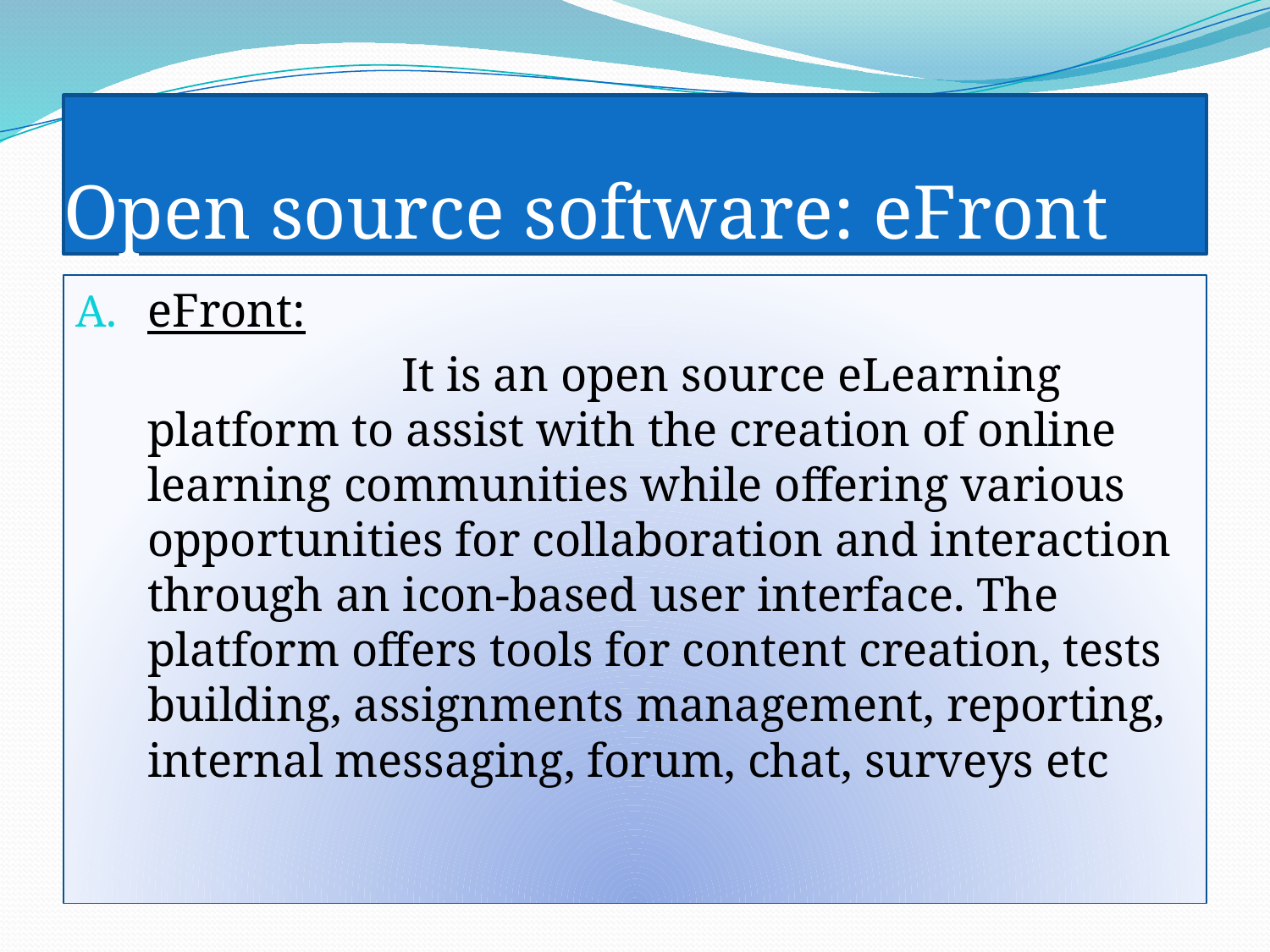

# Open source software: eFront
eFront:
			It is an open source eLearning platform to assist with the creation of online learning communities while offering various opportunities for collaboration and interaction through an icon-based user interface. The platform offers tools for content creation, tests building, assignments management, reporting, internal messaging, forum, chat, surveys etc